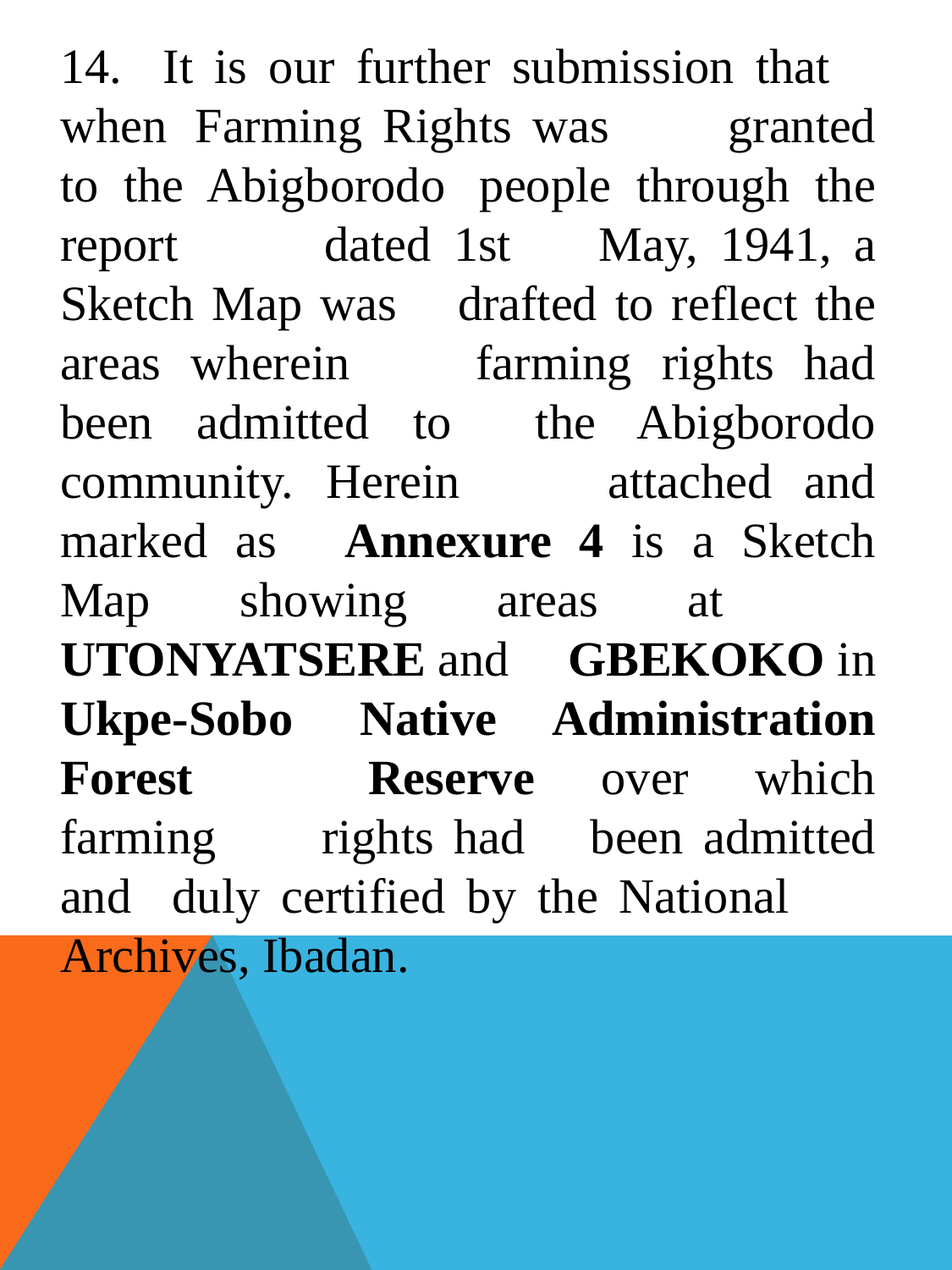

14.	It is our further submission that 	when 	Farming Rights was 	granted to the Abigborodo 	people through the report 	dated 1st 	May, 1941, a Sketch Map was 	drafted to reflect the areas wherein 	farming rights had been admitted to 	the Abigborodo community. Herein 	attached and marked as 	Annexure 4 is a Sketch Map 	showing areas at 	UTONYATSERE and 	GBEKOKO in Ukpe-Sobo 	Native Administration Forest 	Reserve over which farming 	rights had 	been admitted and 	duly certified by the National 	Archives, Ibadan.